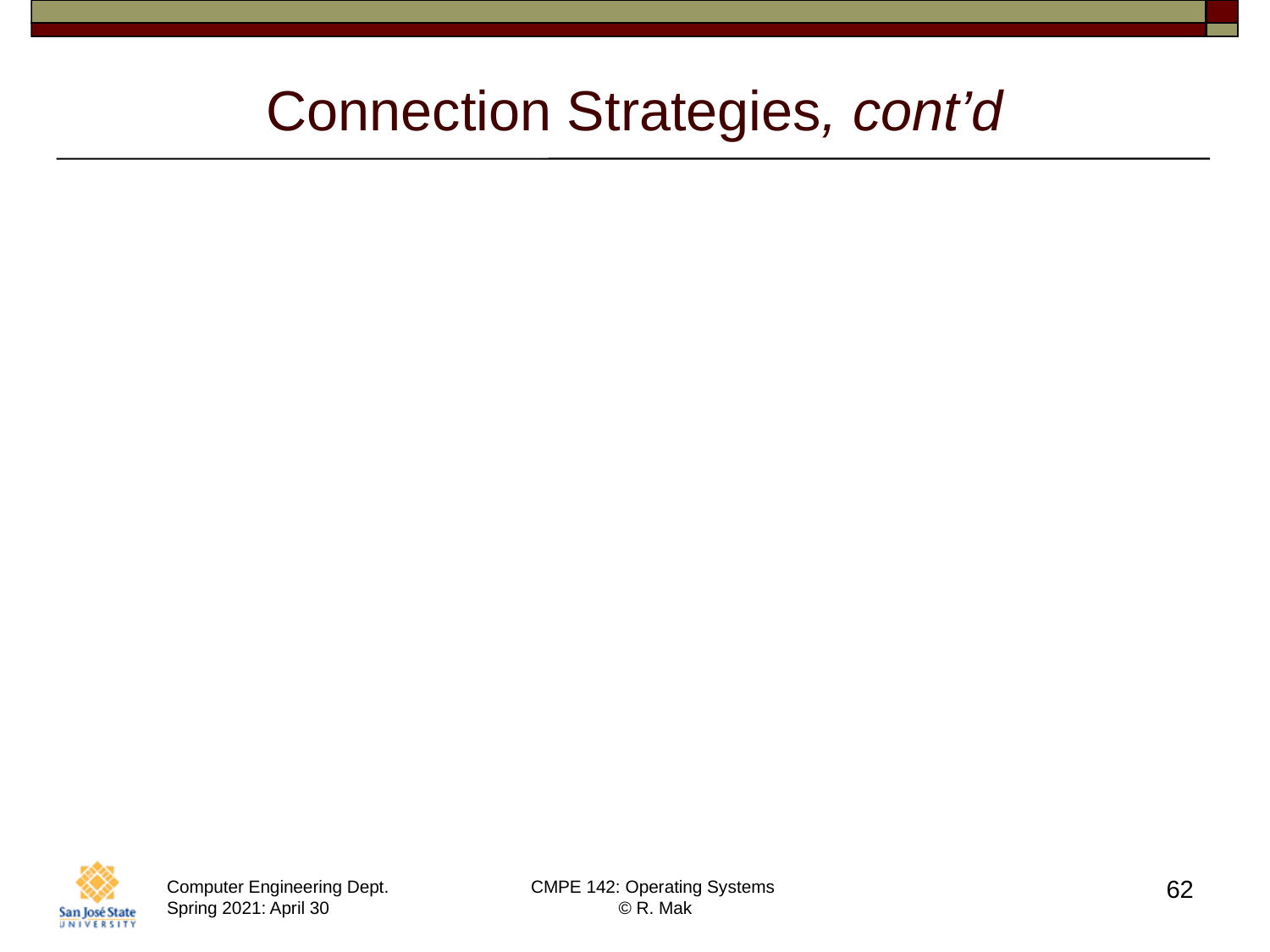

# Connection Strategies, cont’d
Circuit switching
A permanent physical link is established
for the duration of the communication.
Example: telephone system

Message switching
A temporary link is established
for the duration of one message transfer.
Example: post-office mailing system
62